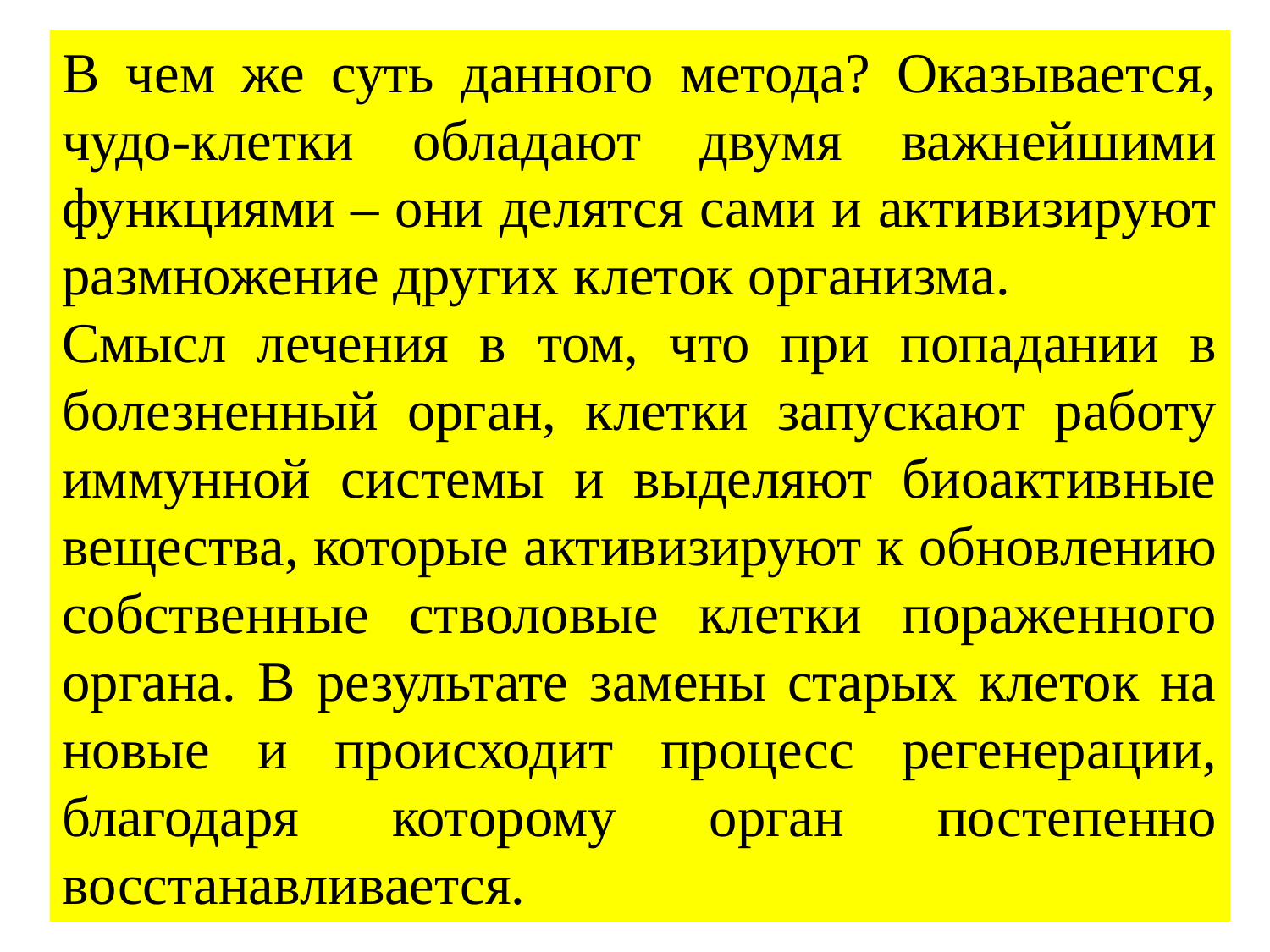

В чем же суть данного метода? Оказывается, чудо-клетки обладают двумя важнейшими функциями – они делятся сами и активизируют размножение других клеток организма.
Смысл лечения в том, что при попадании в болезненный орган, клетки запускают работу иммунной системы и выделяют биоактивные вещества, которые активизируют к обновлению собственные стволовые клетки пораженного органа. В результате замены старых клеток на новые и происходит процесс регенерации, благодаря которому орган постепенно восстанавливается.